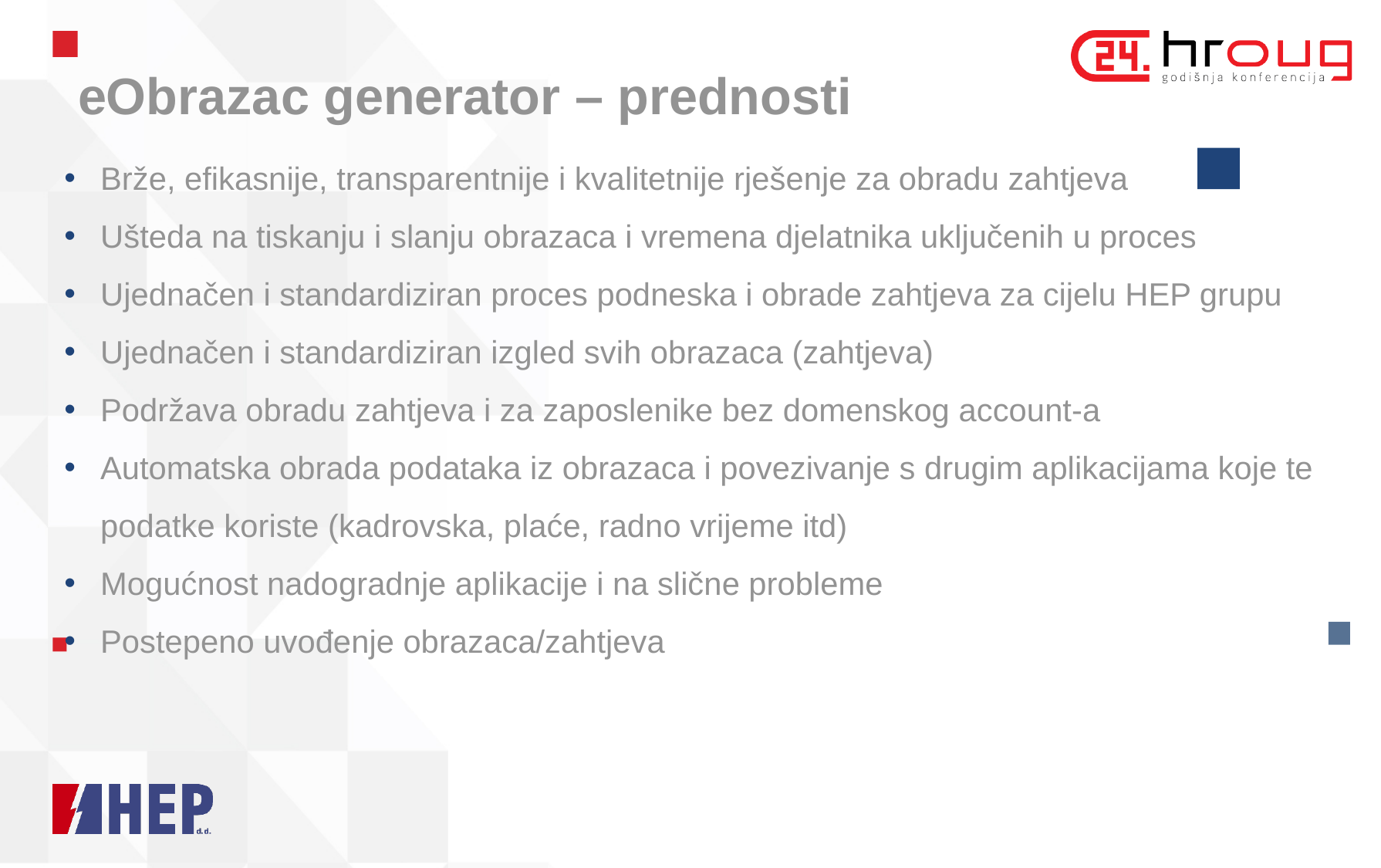

eObrazac generator – prednosti
Brže, efikasnije, transparentnije i kvalitetnije rješenje za obradu zahtjeva
Ušteda na tiskanju i slanju obrazaca i vremena djelatnika uključenih u proces
Ujednačen i standardiziran proces podneska i obrade zahtjeva za cijelu HEP grupu
Ujednačen i standardiziran izgled svih obrazaca (zahtjeva)
Podržava obradu zahtjeva i za zaposlenike bez domenskog account-a
Automatska obrada podataka iz obrazaca i povezivanje s drugim aplikacijama koje te podatke koriste (kadrovska, plaće, radno vrijeme itd)
Mogućnost nadogradnje aplikacije i na slične probleme
Postepeno uvođenje obrazaca/zahtjeva